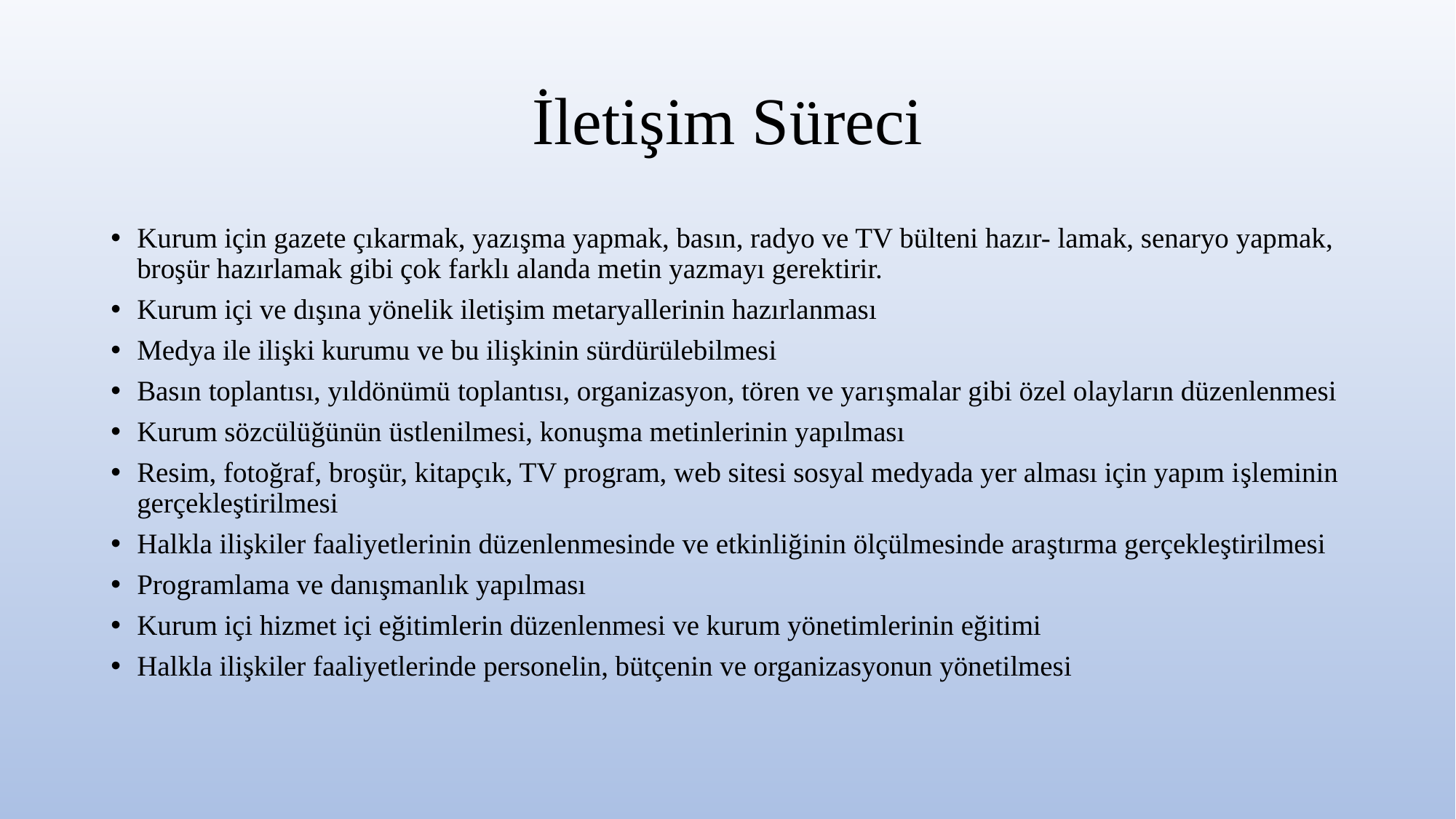

# İletişim Süreci
Kurum için gazete çıkarmak, yazışma yapmak, basın, radyo ve TV bülteni hazır- lamak, senaryo yapmak, broşür hazırlamak gibi çok farklı alanda metin yazmayı gerektirir.
Kurum içi ve dışına yönelik iletişim metaryallerinin hazırlanması
Medya ile ilişki kurumu ve bu ilişkinin sürdürülebilmesi
Basın toplantısı, yıldönümü toplantısı, organizasyon, tören ve yarışmalar gibi özel olayların düzenlenmesi
Kurum sözcülüğünün üstlenilmesi, konuşma metinlerinin yapılması
Resim, fotoğraf, broşür, kitapçık, TV program, web sitesi sosyal medyada yer alması için yapım işleminin gerçekleştirilmesi
Halkla ilişkiler faaliyetlerinin düzenlenmesinde ve etkinliğinin ölçülmesinde araştırma gerçekleştirilmesi
Programlama ve danışmanlık yapılması
Kurum içi hizmet içi eğitimlerin düzenlenmesi ve kurum yönetimlerinin eğitimi
Halkla ilişkiler faaliyetlerinde personelin, bütçenin ve organizasyonun yönetilmesi